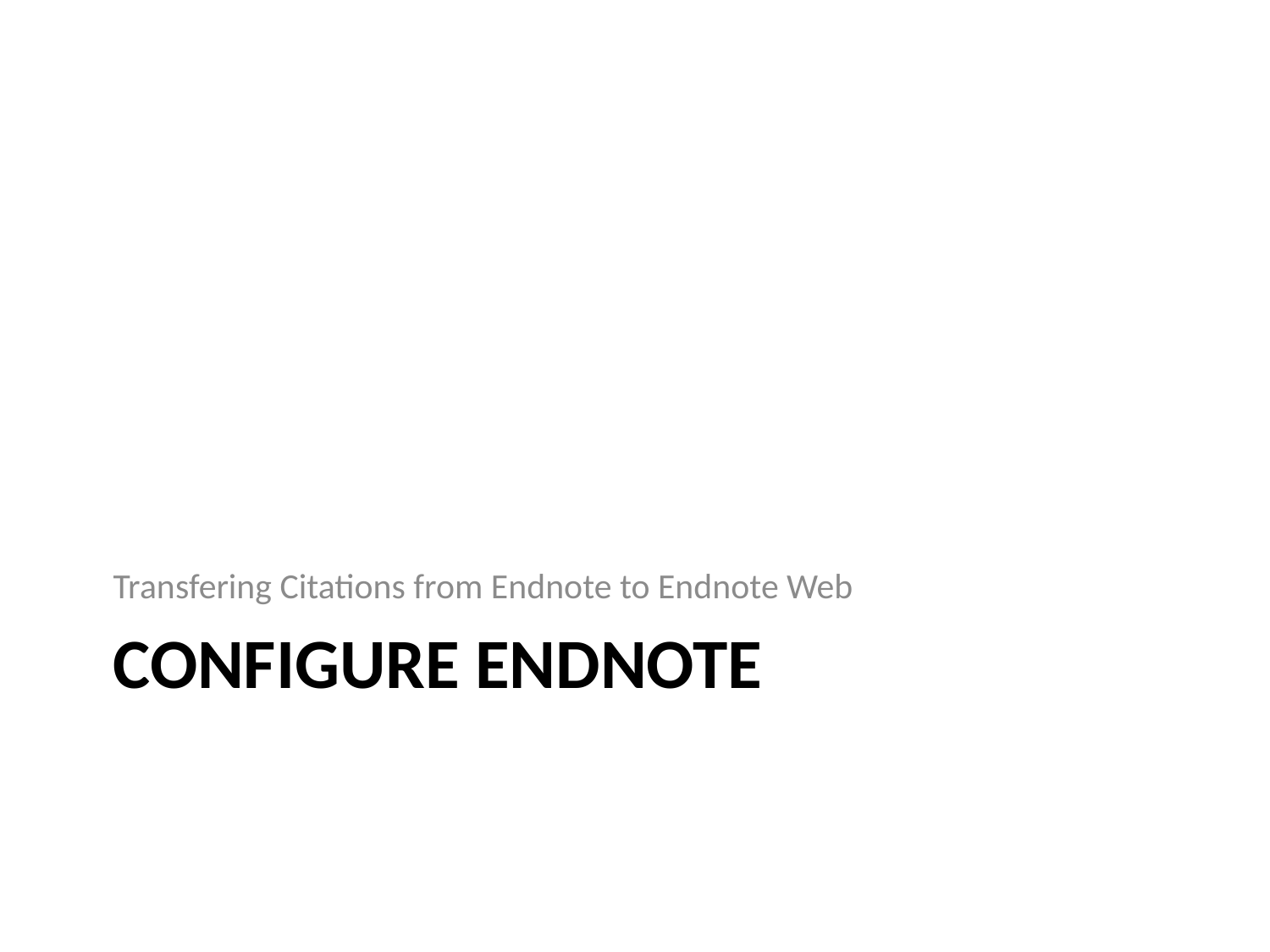

Transfering Citations from Endnote to Endnote Web
# CONFIGURE ENDNOTE